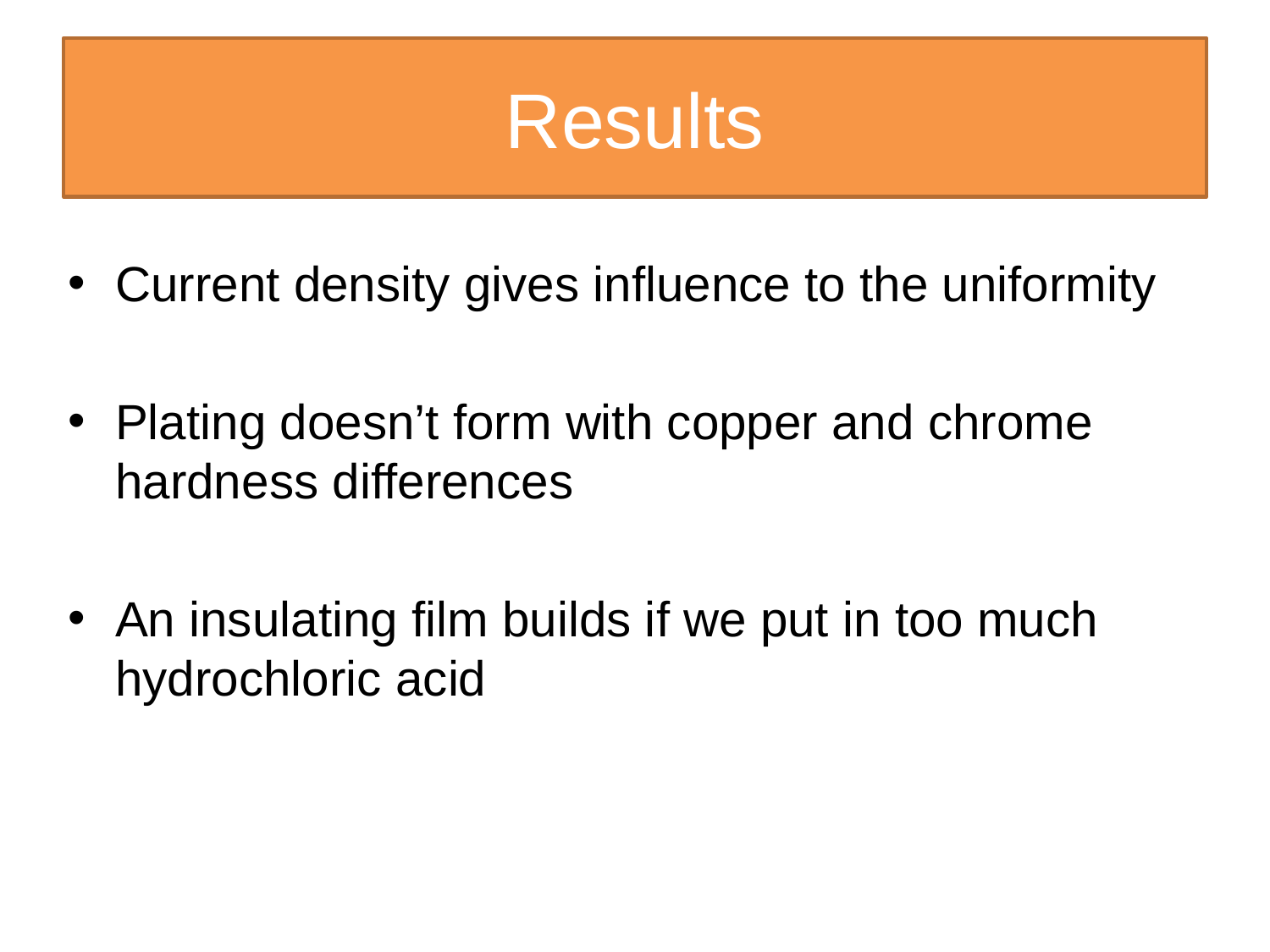

# Results
Current density gives influence to the uniformity

Plating doesn’t form with copper and chrome hardness differences

An insulating film builds if we put in too much hydrochloric acid